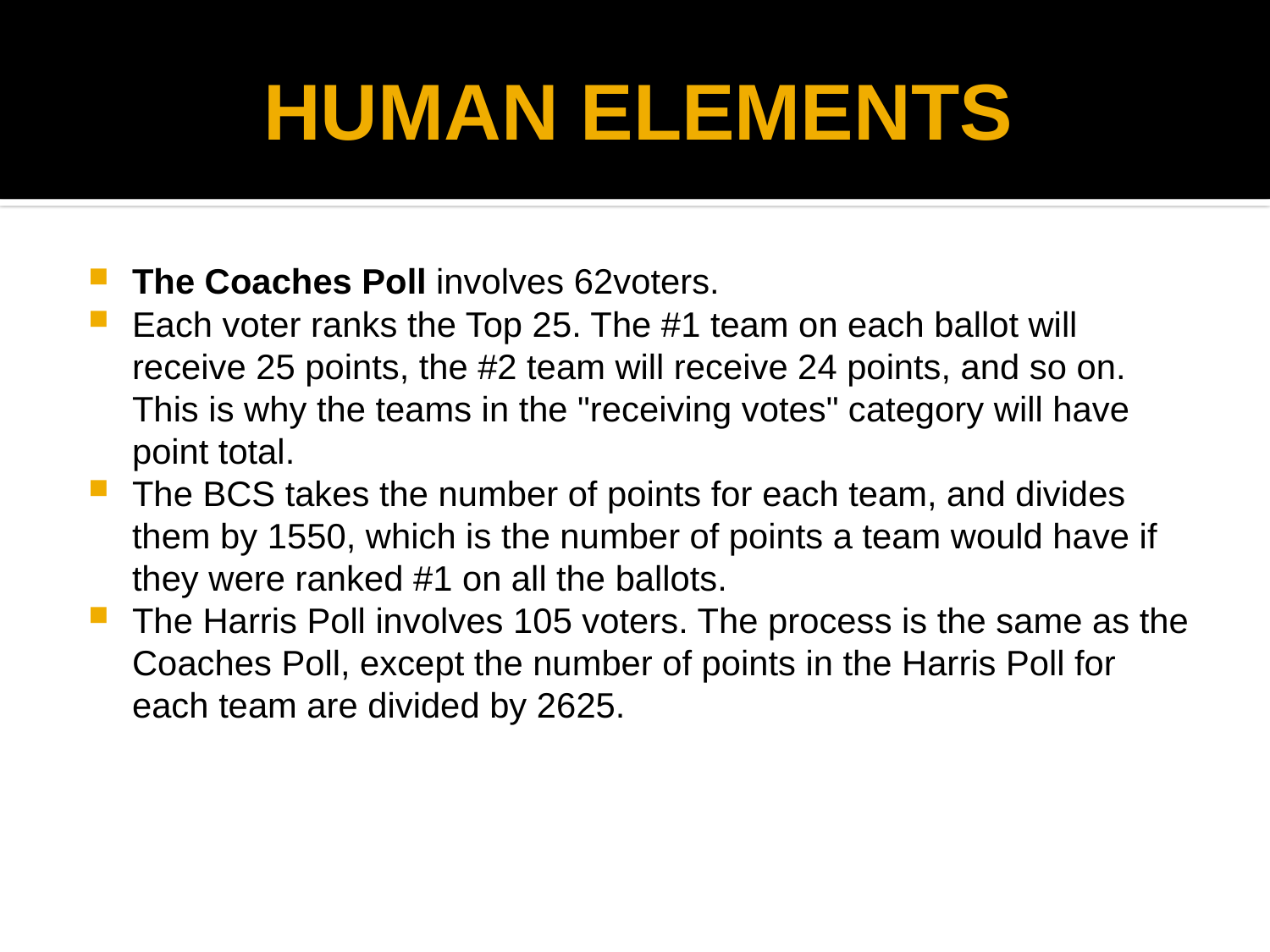

# HUMAN ELEMENTS
The Coaches Poll involves 62voters.
Each voter ranks the Top 25. The #1 team on each ballot will receive 25 points, the #2 team will receive 24 points, and so on. This is why the teams in the "receiving votes" category will have point total.
The BCS takes the number of points for each team, and divides them by 1550, which is the number of points a team would have if they were ranked #1 on all the ballots.
The Harris Poll involves 105 voters. The process is the same as the Coaches Poll, except the number of points in the Harris Poll for each team are divided by 2625.